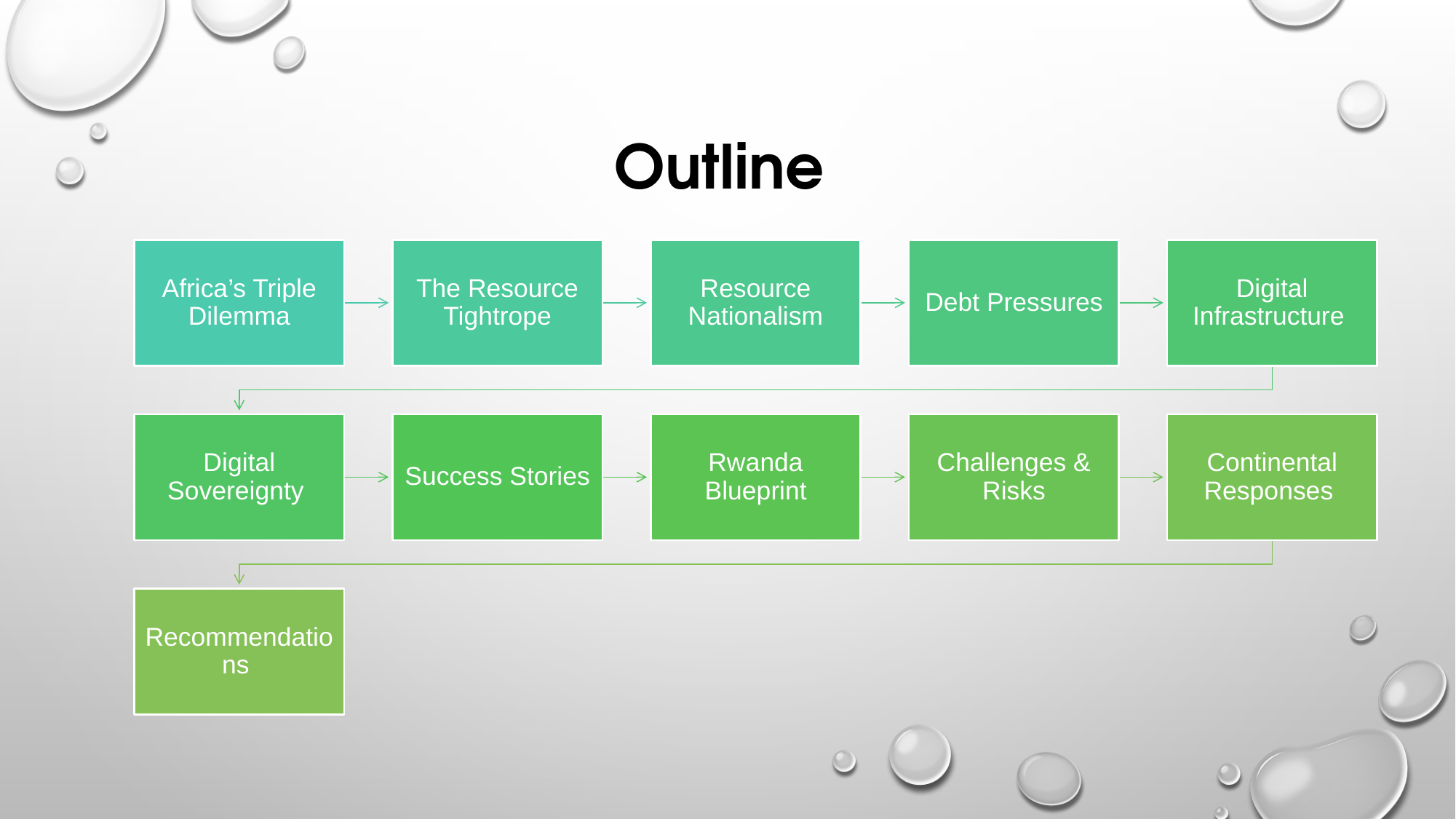

# Outline

Africa’s Triple Dilemma

The Resource Tightrope

Resource Nationalism

Debt Pressures

Digital Infrastructure

Digital Sovereignty

Success Stories

Rwanda Blueprint

Challenges & Risks

Continental Responses
Recommendations